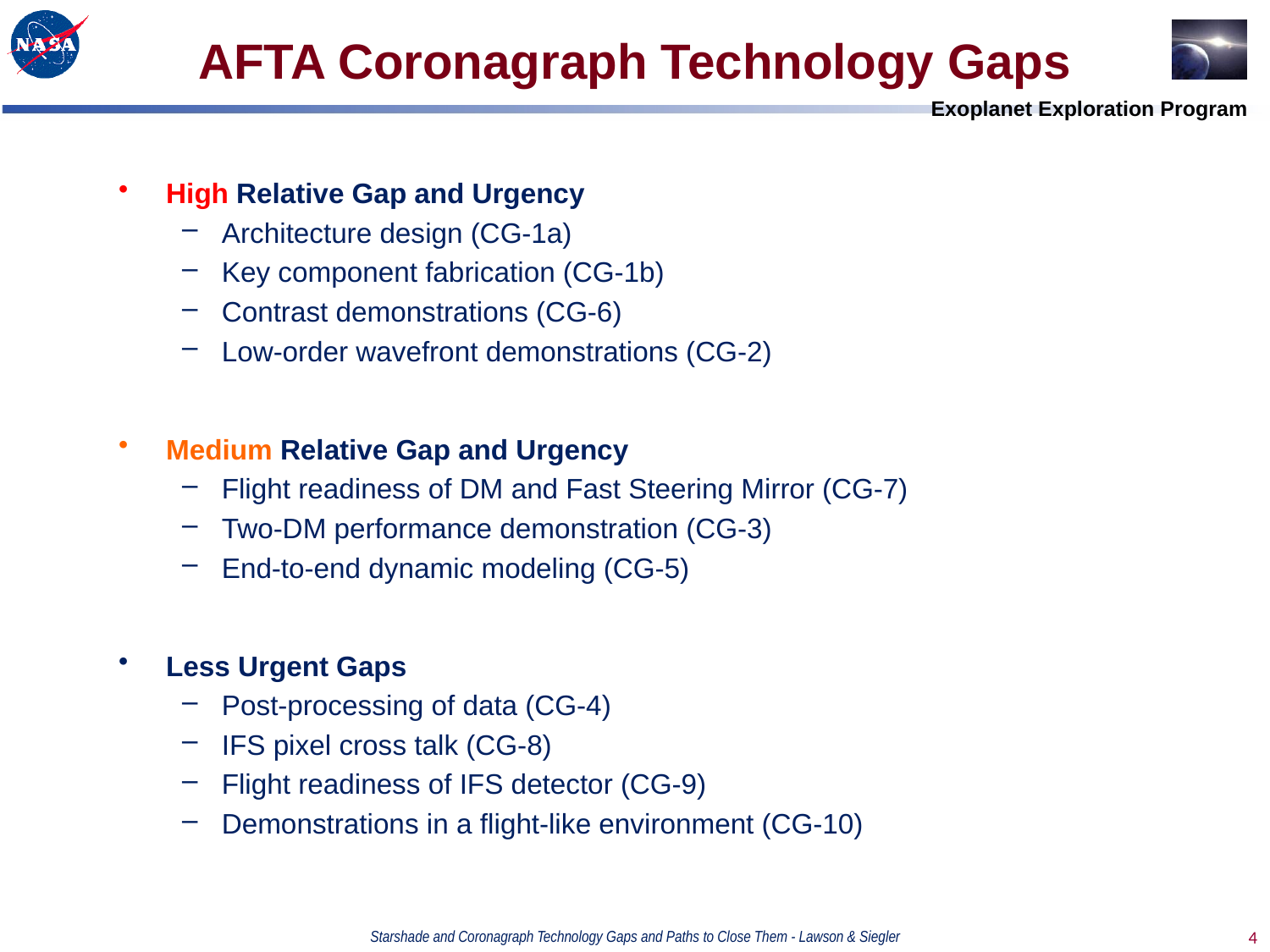

# AFTA Coronagraph Technology Gaps
High Relative Gap and Urgency
Architecture design (CG-1a)
Key component fabrication (CG-1b)
Contrast demonstrations (CG-6)
Low-order wavefront demonstrations (CG-2)

Medium Relative Gap and Urgency
Flight readiness of DM and Fast Steering Mirror (CG-7)
Two-DM performance demonstration (CG-3)
End-to-end dynamic modeling (CG-5)

Less Urgent Gaps
Post-processing of data (CG-4)
IFS pixel cross talk (CG-8)
Flight readiness of IFS detector (CG-9)
Demonstrations in a flight-like environment (CG-10)
Starshade and Coronagraph Technology Gaps and Paths to Close Them - Lawson & Siegler
  4